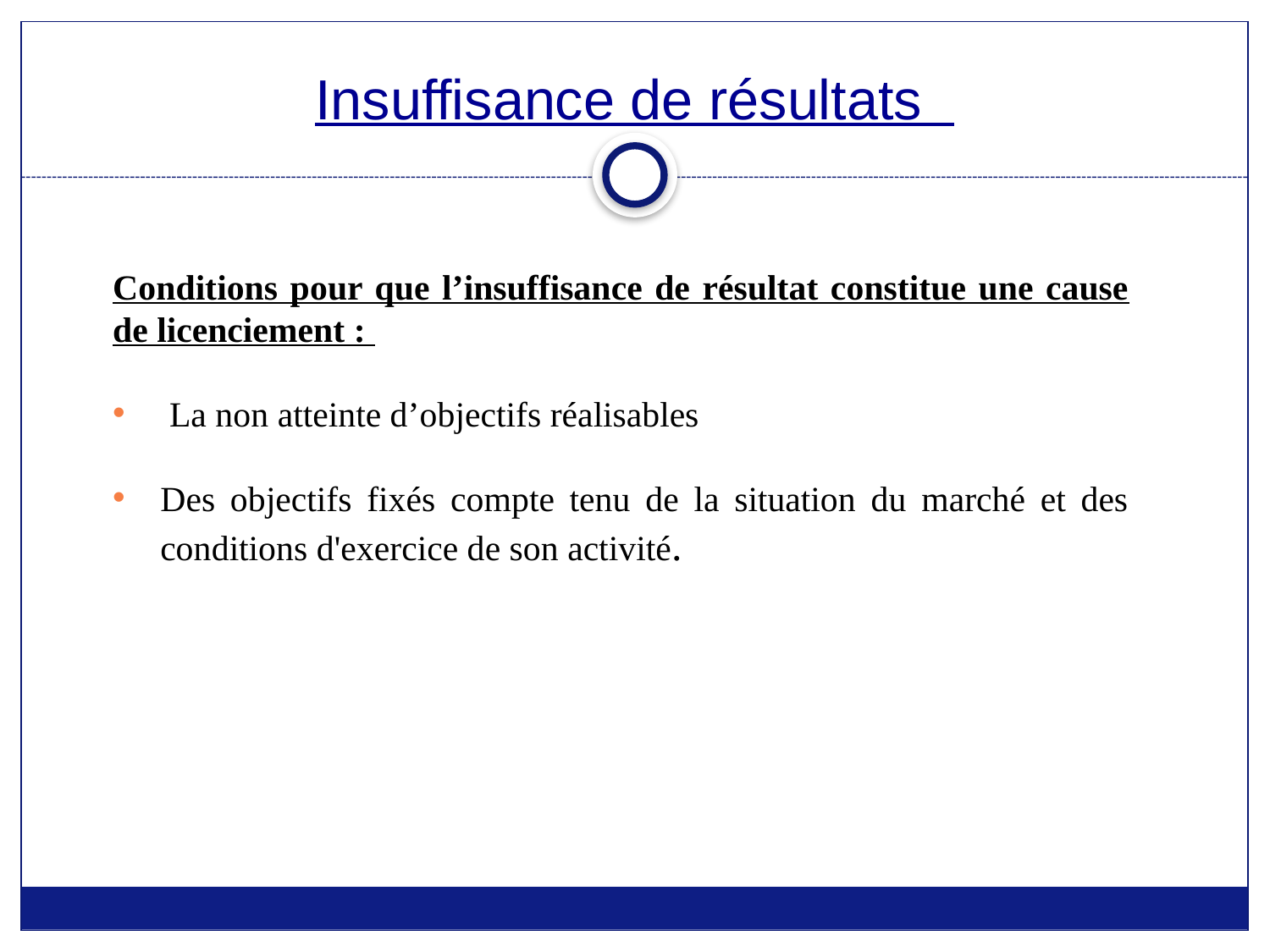

# Insuffisance de résultats

Conditions pour que l’insuffisance de résultat constitue une cause de licenciement :

 La non atteinte d’objectifs réalisables

Des objectifs fixés compte tenu de la situation du marché et des conditions d'exercice de son activité.